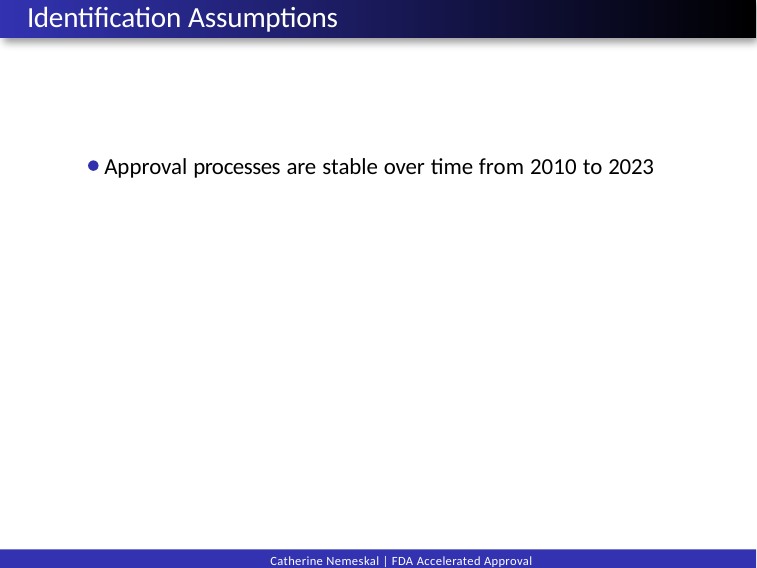

Identification Assumptions
# Approval processes are stable over time from 2010 to 2023